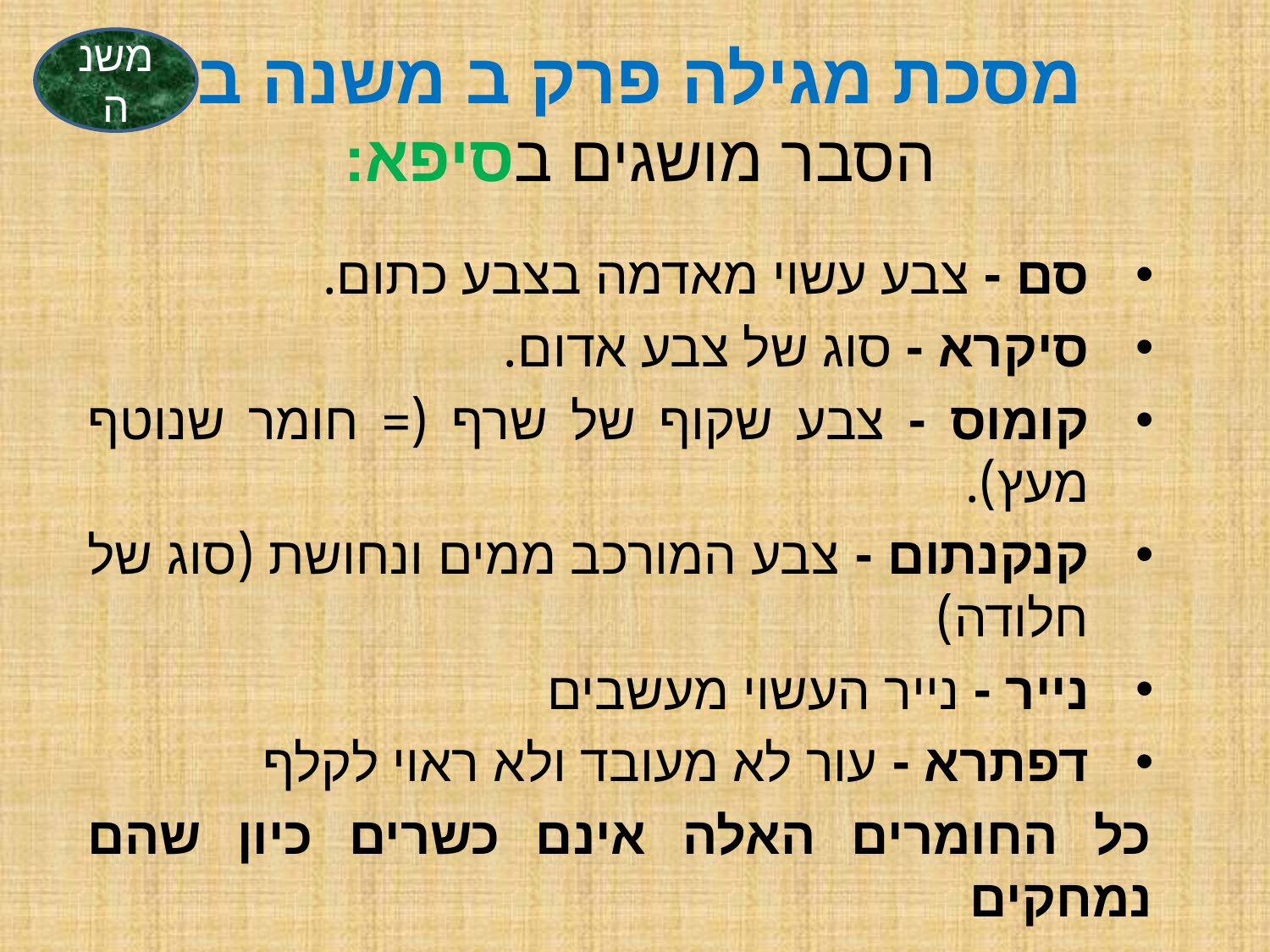

מסכת מגילה פרק ב משנה ב
הסבר מושגים בסיפא:
משנה
סם - צבע עשוי מאדמה בצבע כתום.
סיקרא - סוג של צבע אדום.
קומוס - צבע שקוף של שרף (= חומר שנוטף מעץ).
קנקנתום - צבע המורכב ממים ונחושת (סוג של חלודה)
נייר - נייר העשוי מעשבים
דפתרא - עור לא מעובד ולא ראוי לקלף
כל החומרים האלה אינם כשרים כיון שהם נמחקים